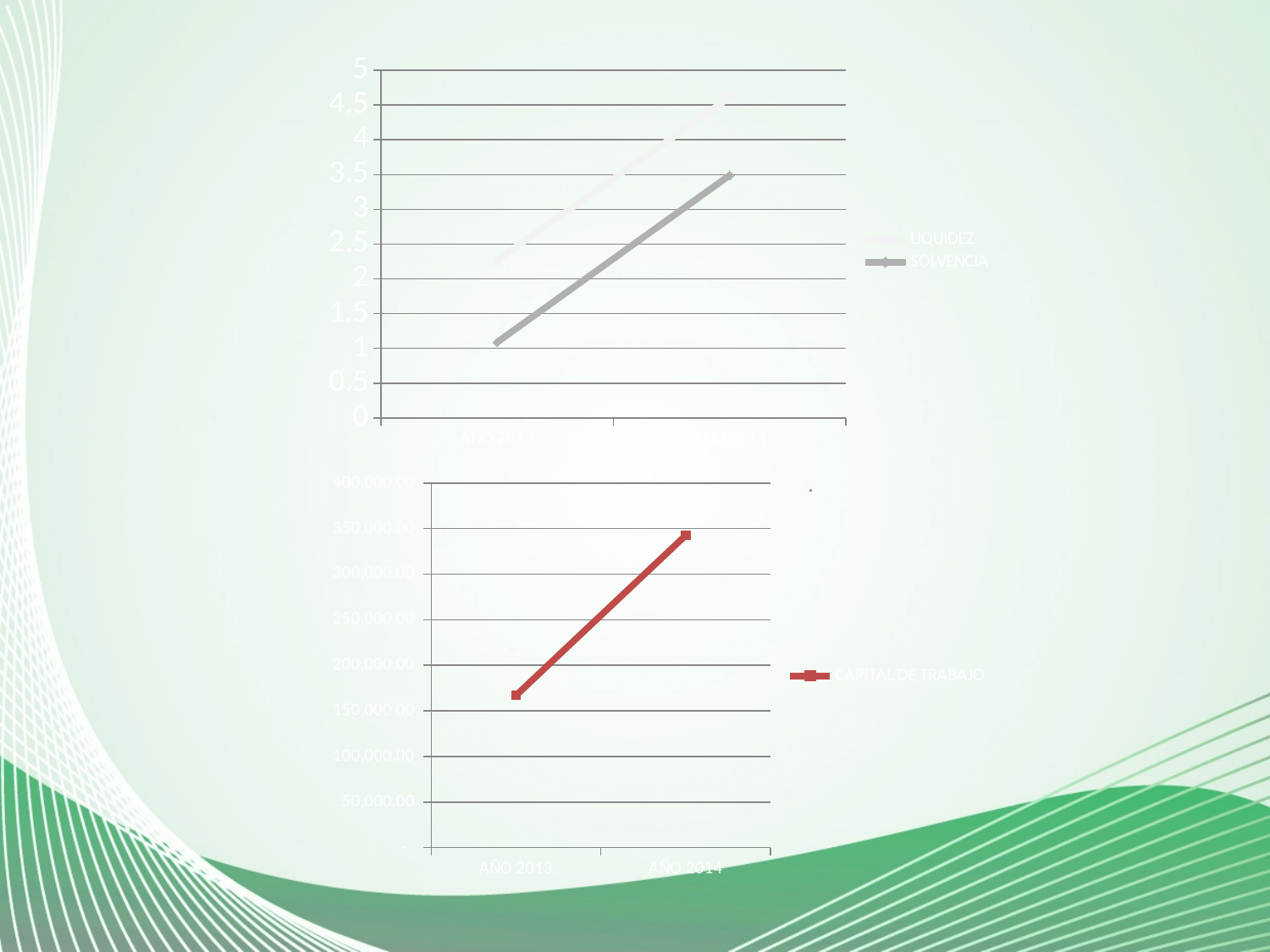

### Chart

| Category | LIQUIDEZ | SOLVENCIA |
|---|---|---|
| AÑO 2013 | 2.27 | 1.09 |
| AÑO 2014 | 4.61 | 3.49 |

### Chart

| Category | CAPITAL DE TRABAJO  |
|---|---|
| AÑO 2013 | 166972.53 |
| AÑO 2014 | 342524.92 |